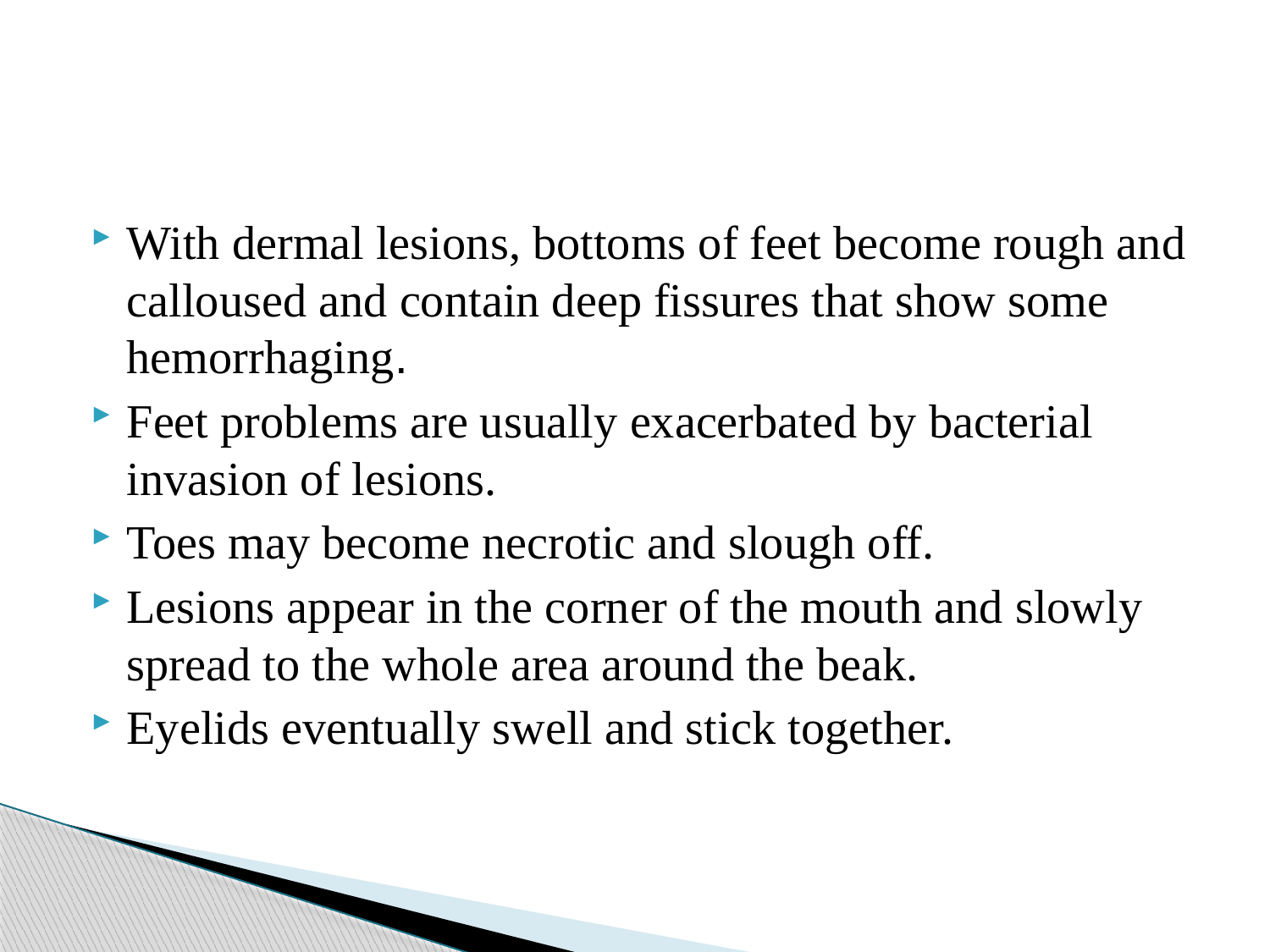

#
With dermal lesions, bottoms of feet become rough and calloused and contain deep fissures that show some hemorrhaging.
Feet problems are usually exacerbated by bacterial invasion of lesions.
Toes may become necrotic and slough off.
Lesions appear in the corner of the mouth and slowly spread to the whole area around the beak.
Eyelids eventually swell and stick together.